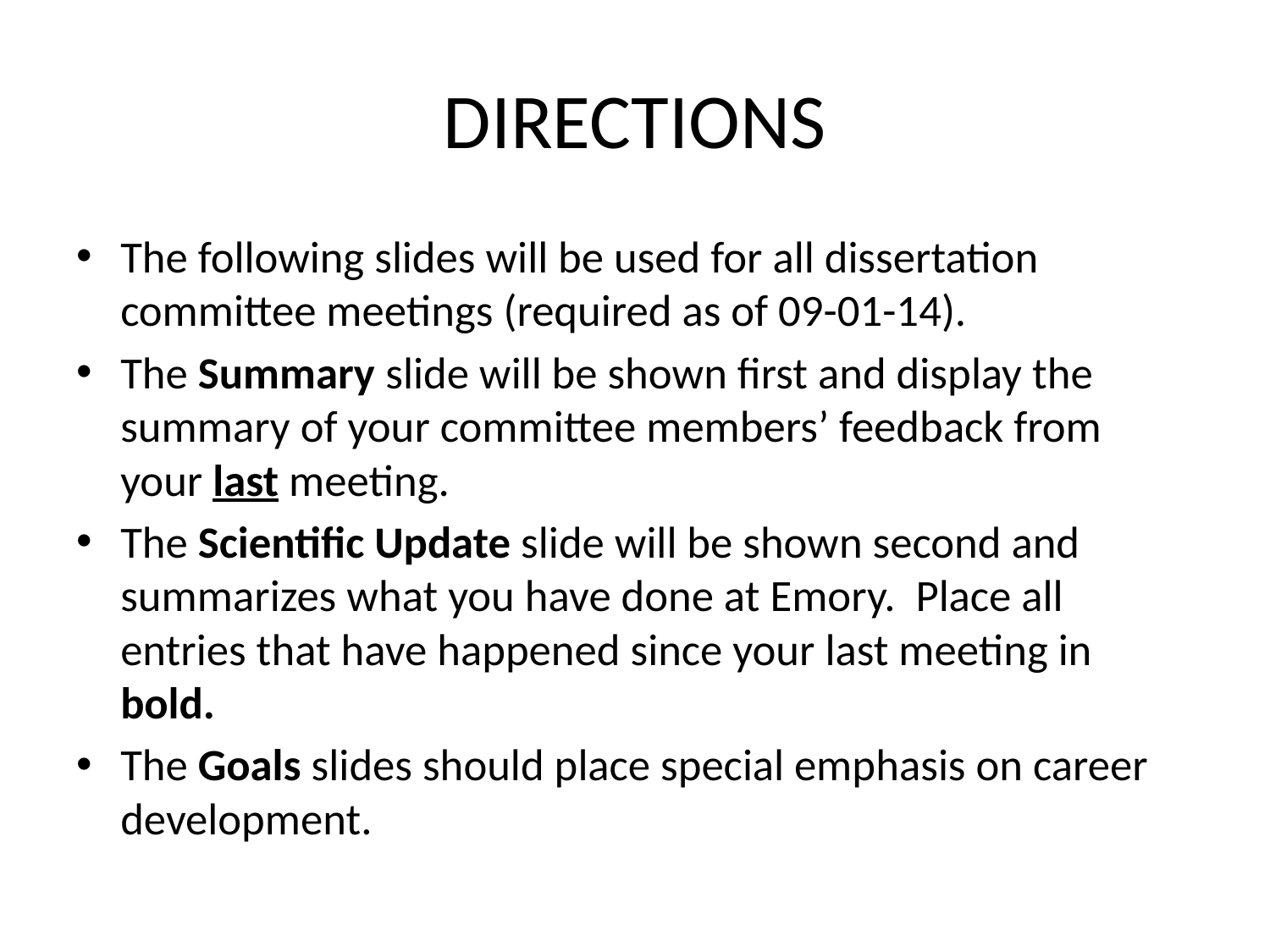

# DIRECTIONS
The following slides will be used for all dissertation committee meetings (required as of 09-01-14).
The Summary slide will be shown first and display the summary of your committee members’ feedback from your last meeting.
The Scientific Update slide will be shown second and      summarizes what you have done at Emory.  Place all entries that have happened since your last meeting in bold.
The Goals slides should place special emphasis on career development.